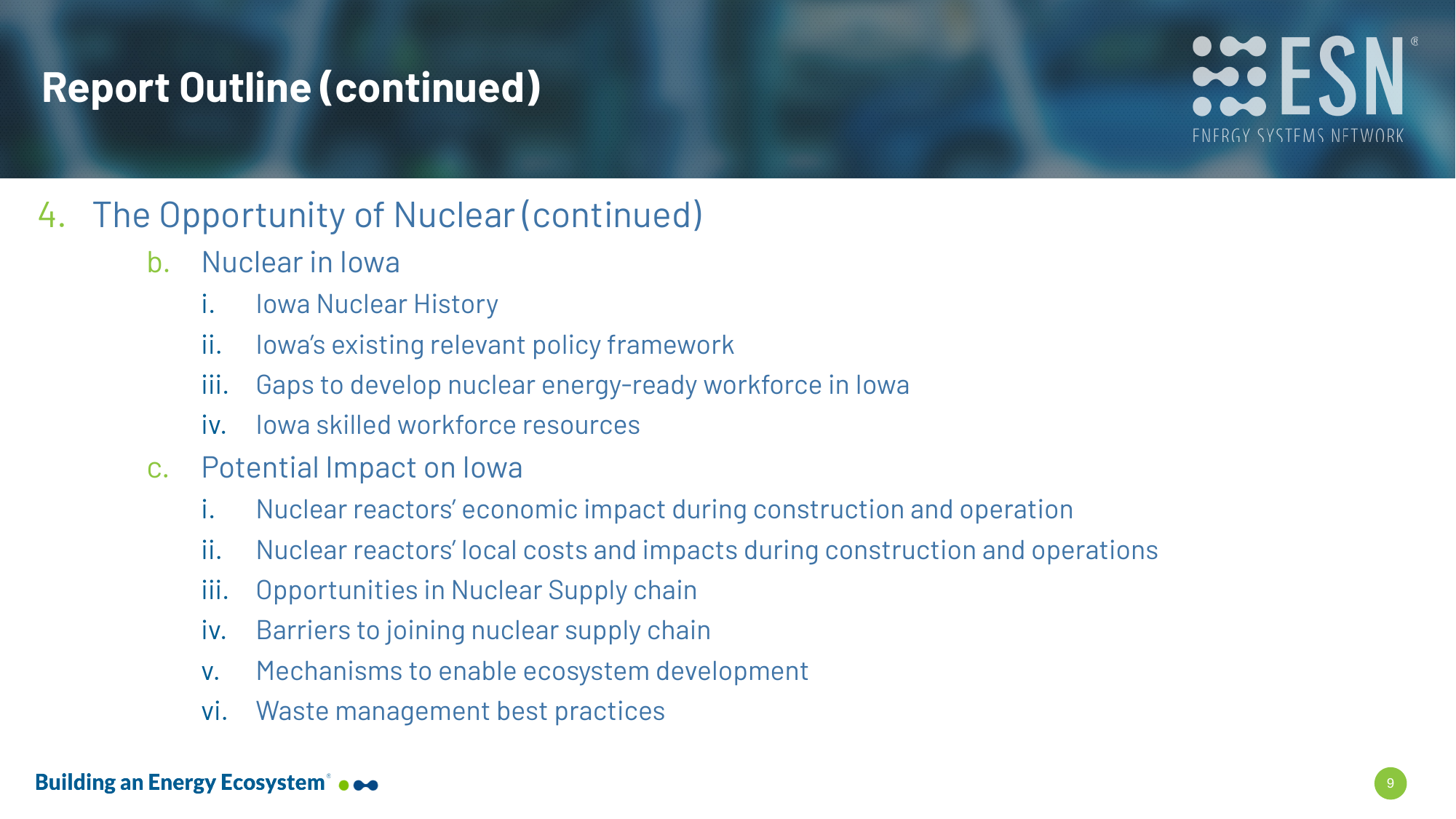

# Report Outline (continued)
The Opportunity of Nuclear (continued)
Nuclear in Iowa
Iowa Nuclear History
Iowa’s existing relevant policy framework
Gaps to develop nuclear energy-ready workforce in Iowa
Iowa skilled workforce resources
Potential Impact on Iowa
Nuclear reactors’ economic impact during construction and operation
Nuclear reactors’ local costs and impacts during construction and operations
Opportunities in Nuclear Supply chain
Barriers to joining nuclear supply chain
Mechanisms to enable ecosystem development
Waste management best practices